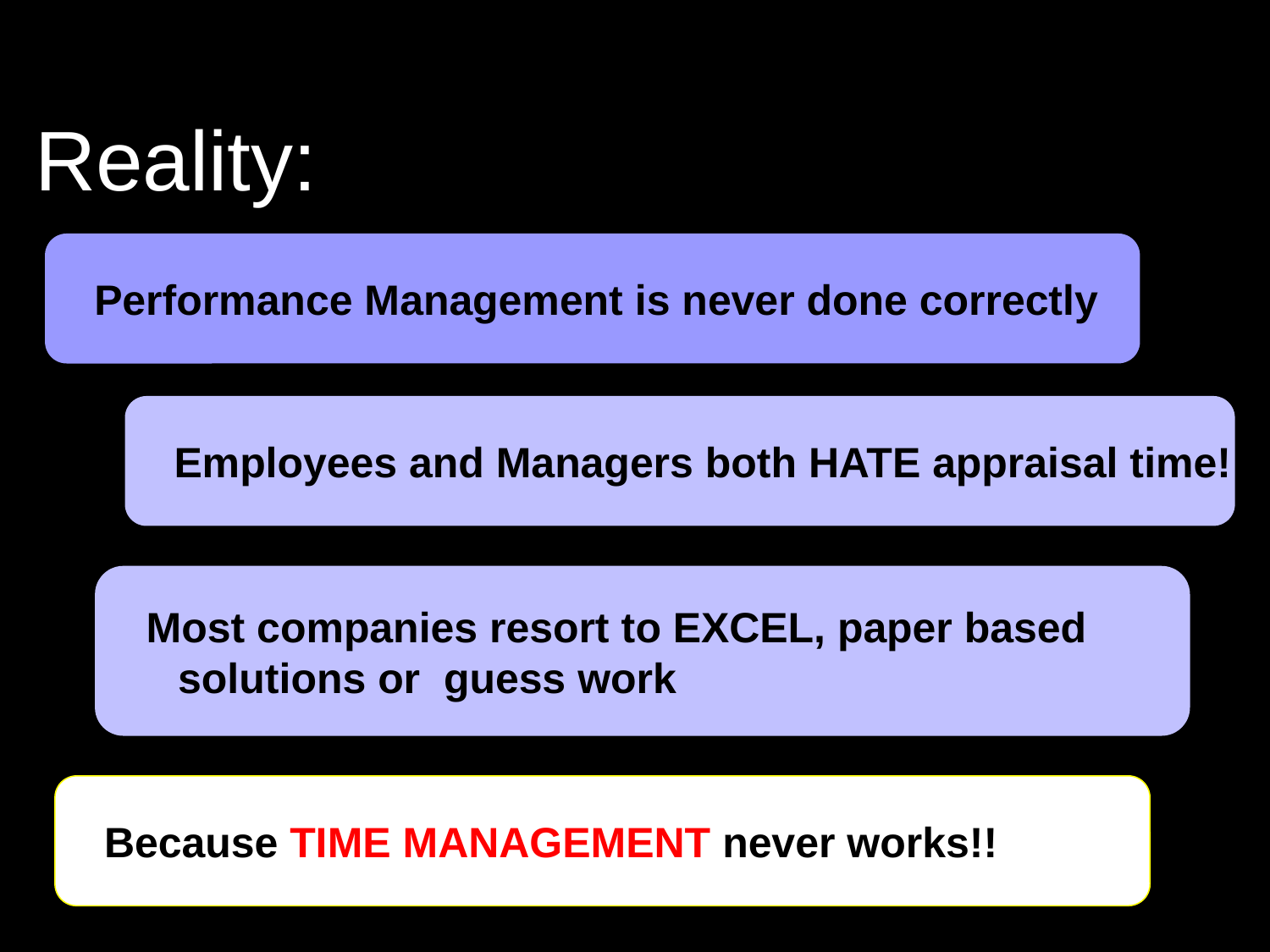

Reality:

Performance Management is never done correctly
Employees and Managers both HATE appraisal time!
Most companies resort to EXCEL, paper based solutions or  guess work
Because TIME MANAGEMENT never works!!